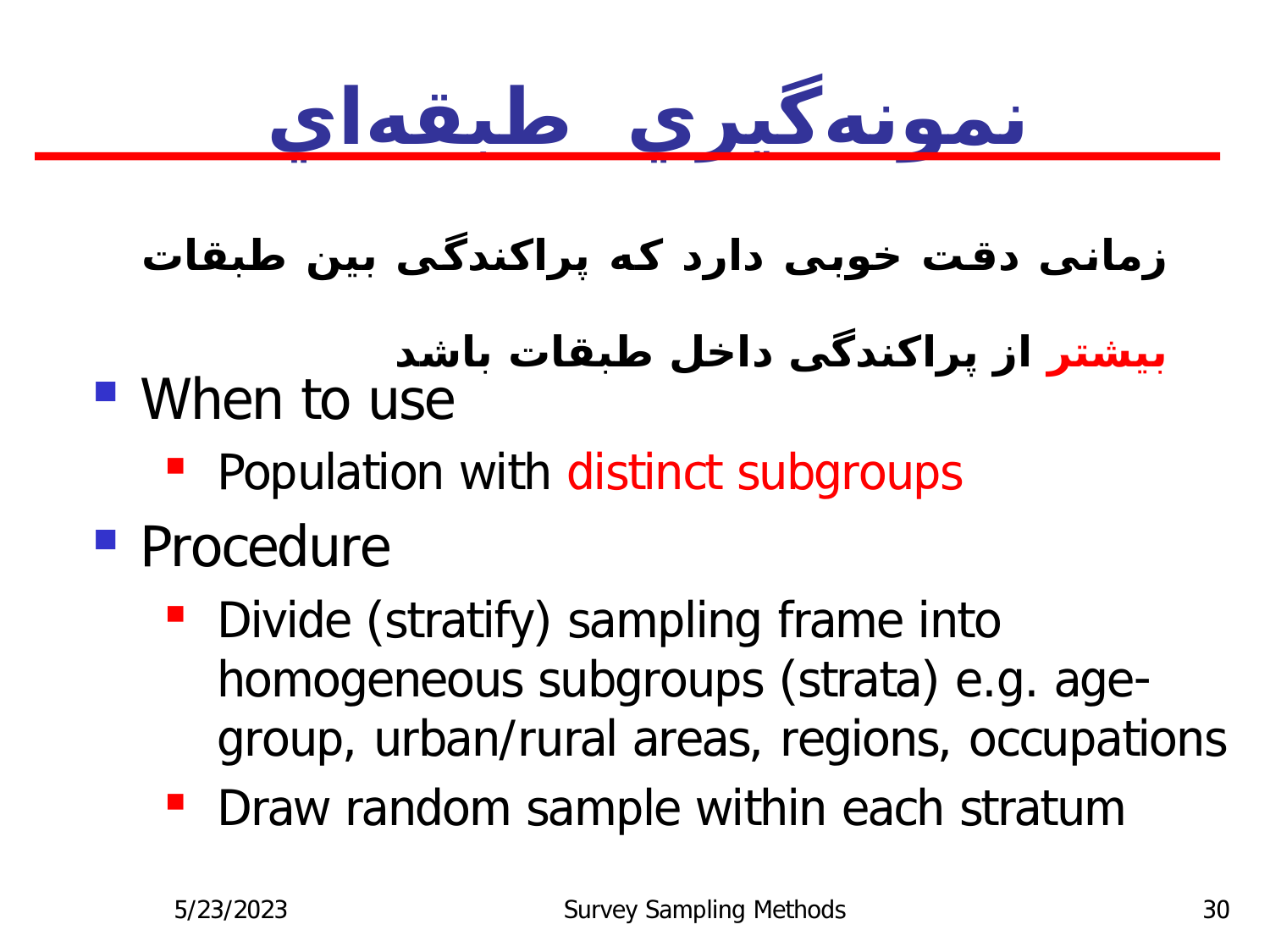

نمونه‌گيري  طبقه‌اي

زمانی دقت خوبی دارد که پراکندگی بين طبقات بيشتر از پراکندگی داخل طبقات باشد
When to use
Population with distinct subgroups
Procedure
Divide (stratify) sampling frame into homogeneous subgroups (strata) e.g. age-group, urban/rural areas, regions, occupations
Draw random sample within each stratum
5/23/2023
Survey Sampling Methods
30